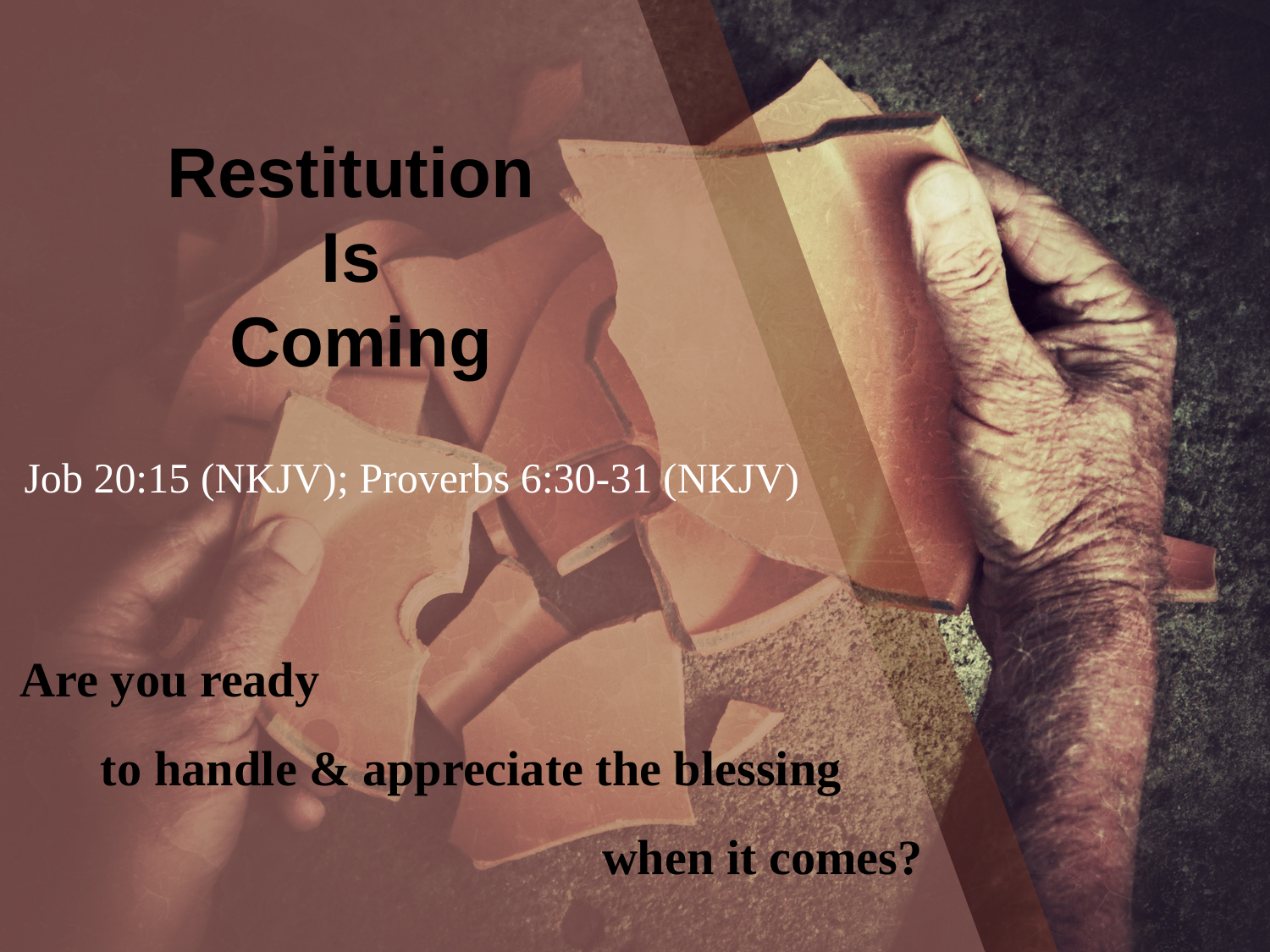

Restitution
Is
Coming
Job 20:15 (NKJV); Proverbs 6:30-31 (NKJV)
Are you ready
to handle & appreciate the blessing
 when it comes?